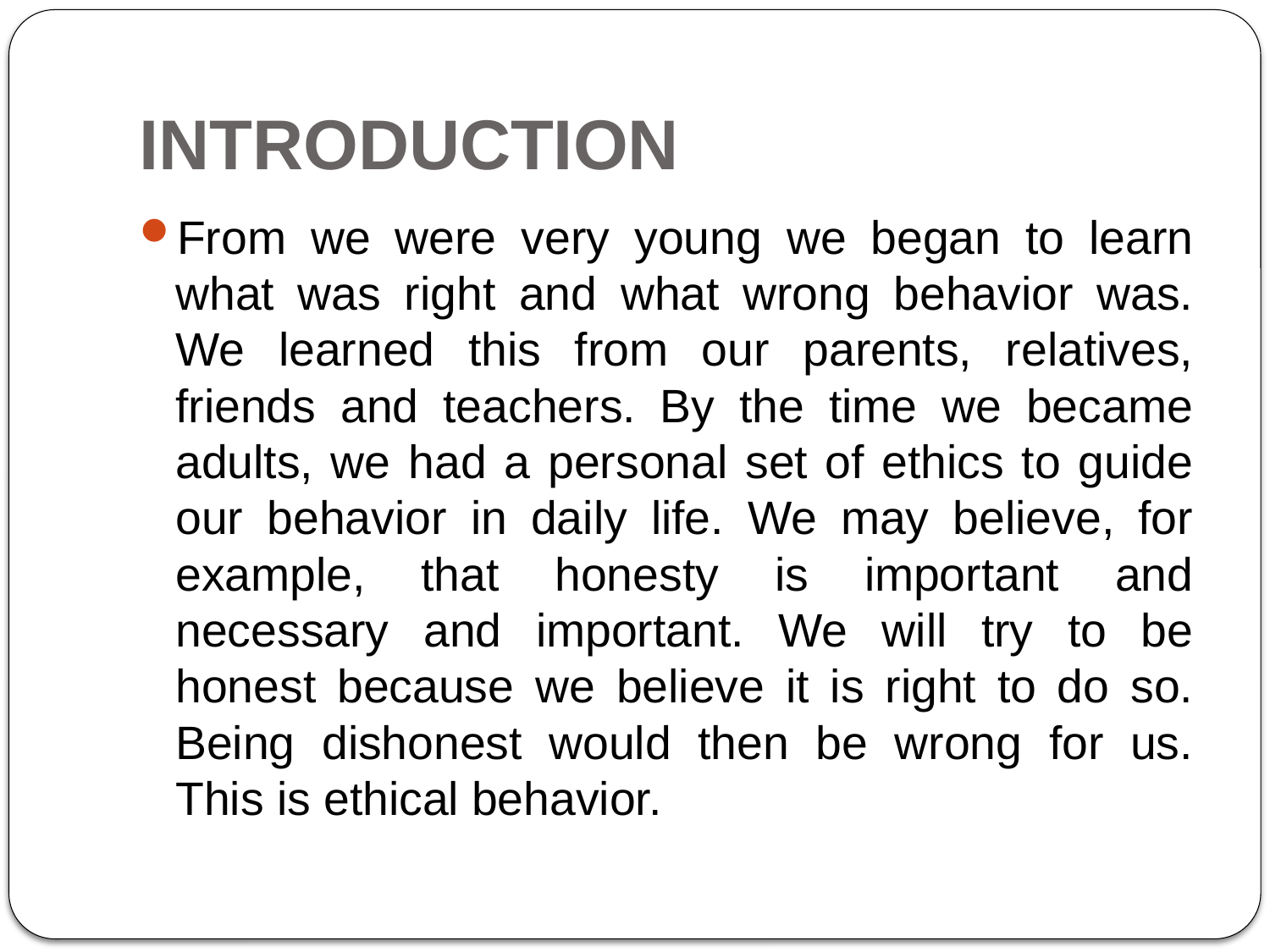

# INTRODUCTION
From we were very young we began to learn what was right and what wrong behavior was. We learned this from our parents, relatives, friends and teachers. By the time we became adults, we had a personal set of ethics to guide our behavior in daily life. We may believe, for example, that honesty is important and necessary and important. We will try to be honest because we believe it is right to do so. Being dishonest would then be wrong for us. This is ethical behavior.